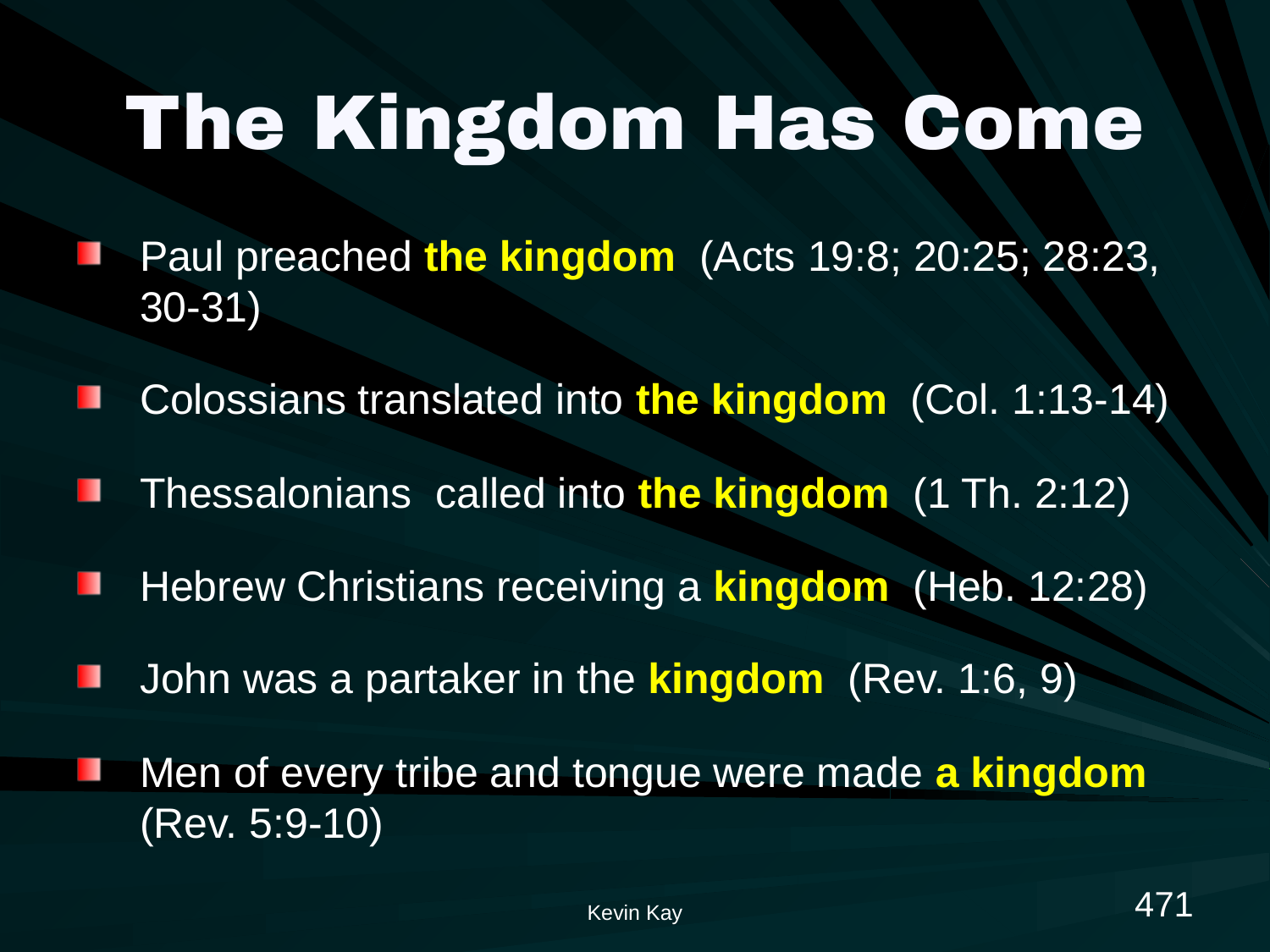

# The Kingdom Has Come
Paul preached the kingdom  (Acts 19:8; 20:25; 28:23, 30-31)
Colossians translated into the kingdom  (Col. 1:13-14)
Thessalonians  called into the kingdom  (1 Th. 2:12)
Hebrew Christians receiving a kingdom  (Heb. 12:28)
John was a partaker in the kingdom  (Rev. 1:6, 9)
Men of every tribe and tongue were made a kingdom  (Rev. 5:9-10)
471
Kevin Kay